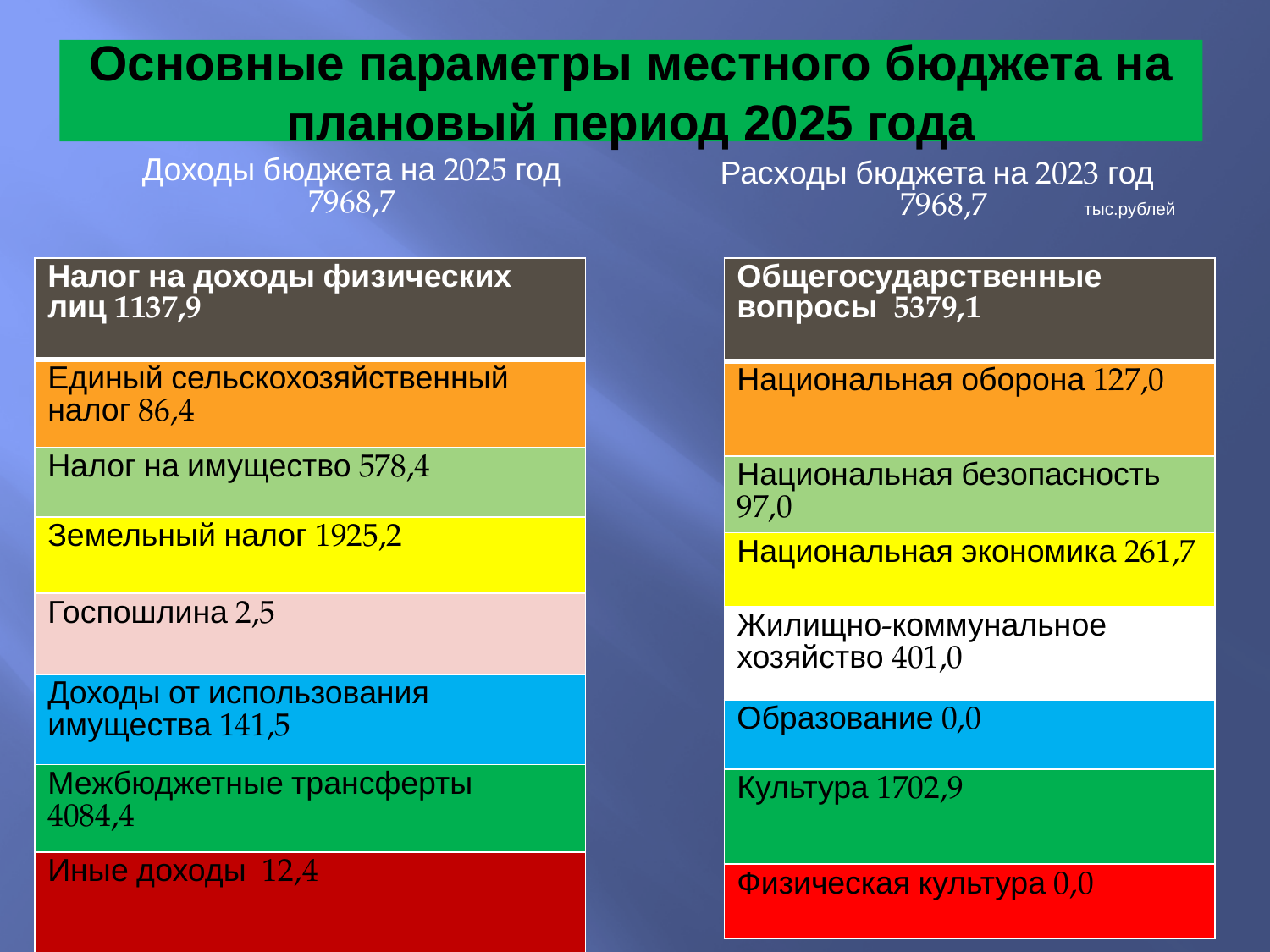

# Основные параметры местного бюджета на плановый период 2025 года
| Доходы бюджета на 2025 год 7968,7 |
| --- |
| Расходы бюджета на 2023 год 7968,7 тыс.рублей |
| --- |
| Общегосударственные вопросы 5379,1 |
| --- |
| Национальная оборона 127,0 |
| Национальная безопасность 97,0 |
| Национальная экономика 261,7 |
| Жилищно-коммунальное хозяйство 401,0 |
| Образование 0,0 |
| Культура 1702,9 |
| Физическая культура 0,0 |
| Налог на доходы физических лиц 1137,9 |
| --- |
| Единый сельскохозяйственный налог 86,4 |
| Налог на имущество 578,4 |
| Земельный налог 1925,2 |
| Госпошлина 2,5 |
| Доходы от использования имущества 141,5 |
| Межбюджетные трансферты 4084,4 |
| Иные доходы 12,4 |